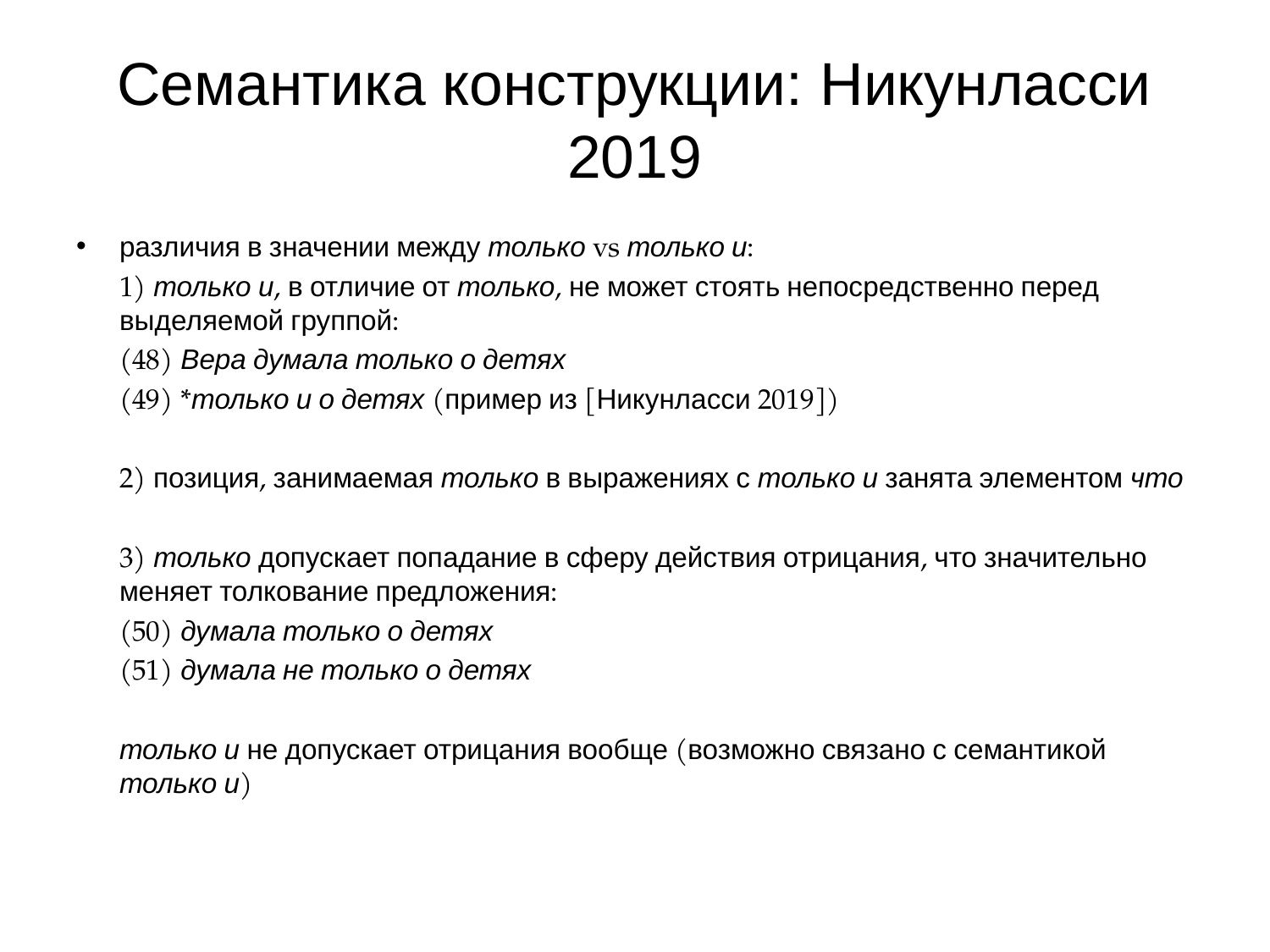

# Семантика конструкции: Никунласси 2019
различия в значении между только vs только и:
	1) только и, в отличие от только, не может стоять непосредственно перед выделяемой группой:
	(48) Вера думала только о детях
	(49) *только и о детях (пример из [Никунласси 2019])

	2) позиция, занимаемая только в выражениях с только и занята элементом что

	3) только допускает попадание в сферу действия отрицания, что значительно меняет толкование предложения:
	(50) думала только о детях
	(51) думала не только о детях

	только и не допускает отрицания вообще (возможно связано с семантикой только и)